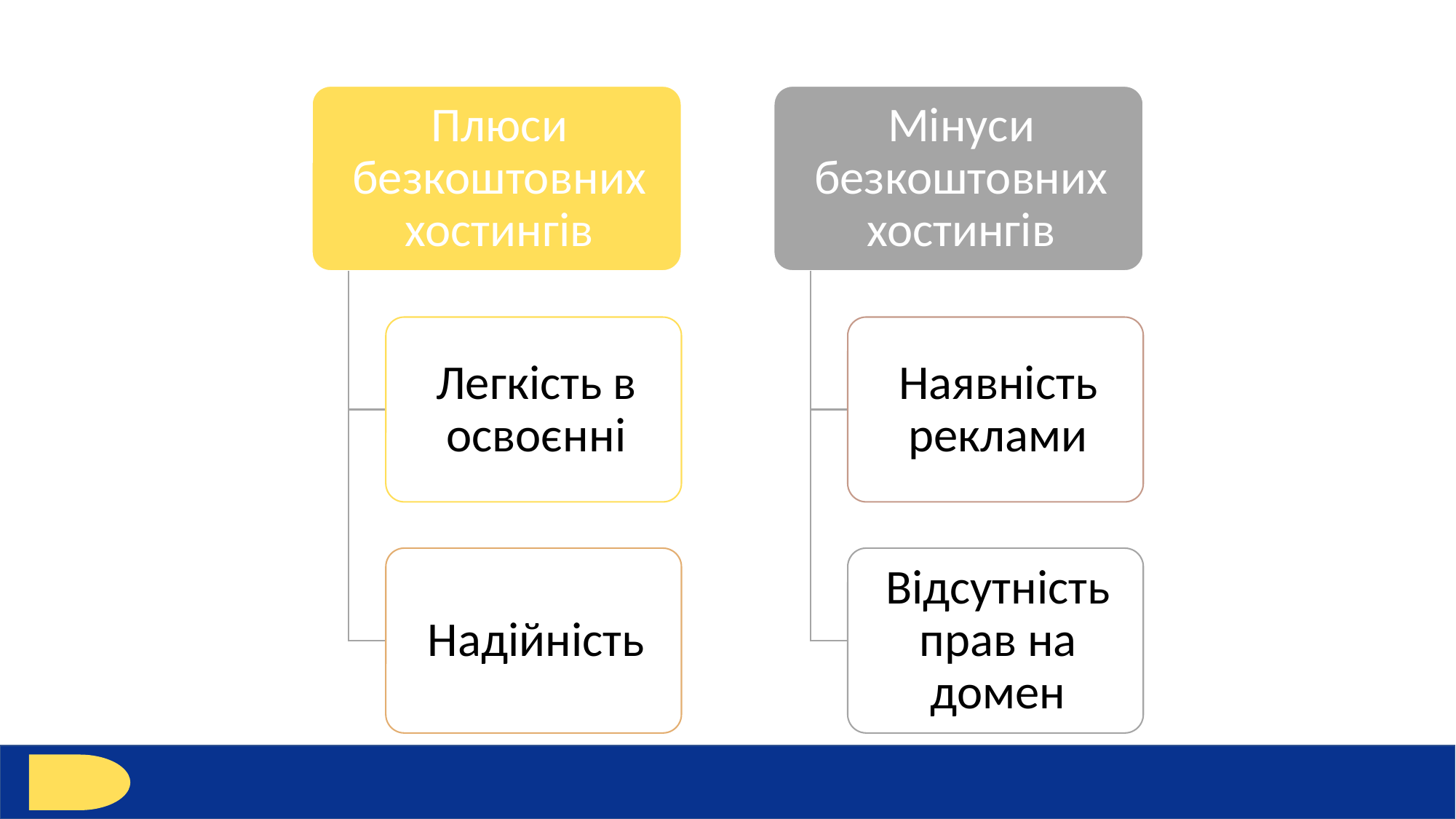

Плюси безкоштовних хостингів
Легкість в освоєнні
Надійність
Мінуси безкоштовних хостингів
Наявність реклами
Відсутність прав на домен